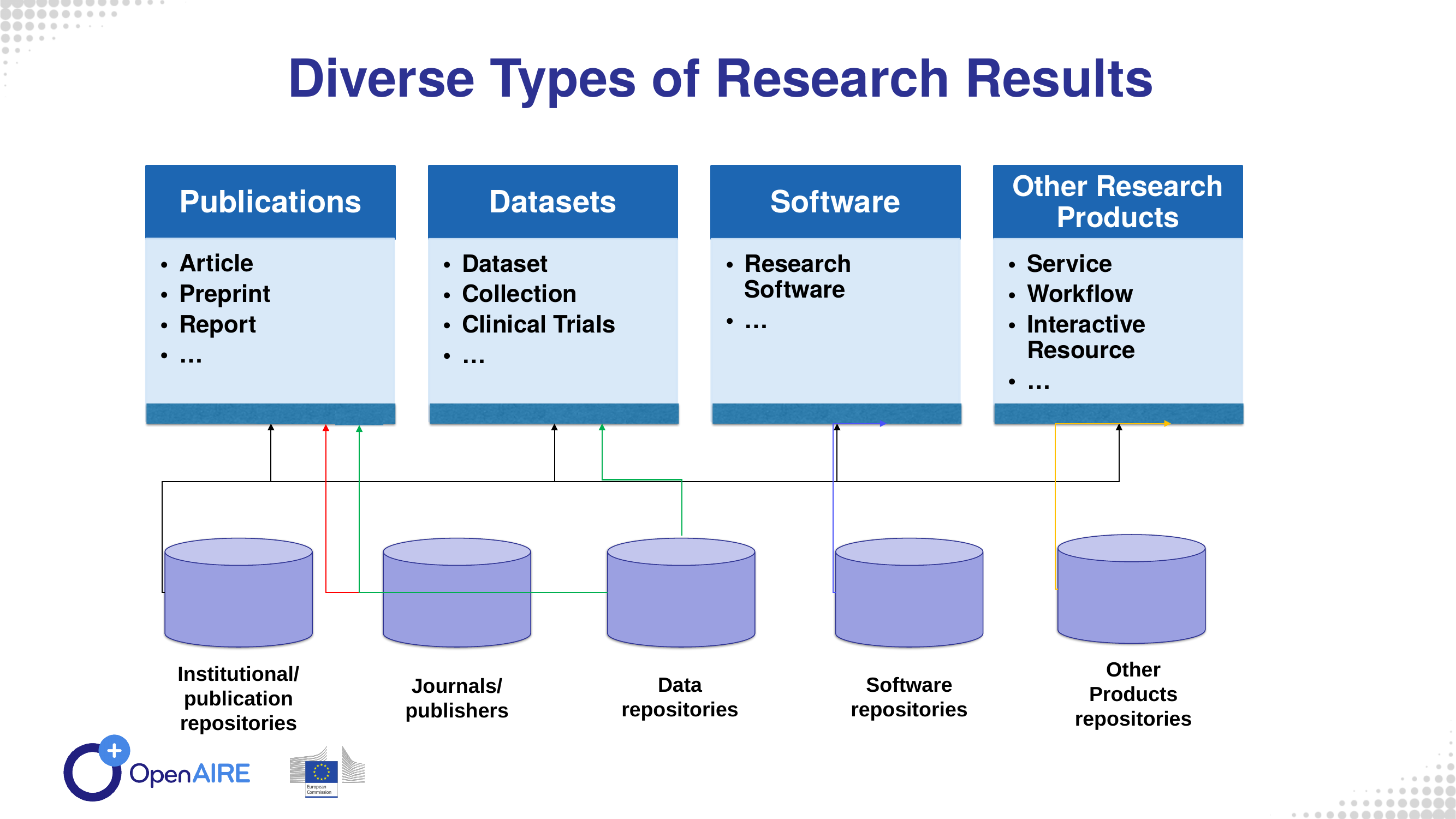

Diverse Types of Research Results

Publications

Datasets

Software

Other Research Products

Article
Preprint
Report
…

Dataset
Collection
Clinical Trials
…

Research Software
…

Service
Workflow
Interactive Resource
…

Other Products repositories
Institutional/
publication repositories
Data repositories
Software repositories
Journals/
publishers